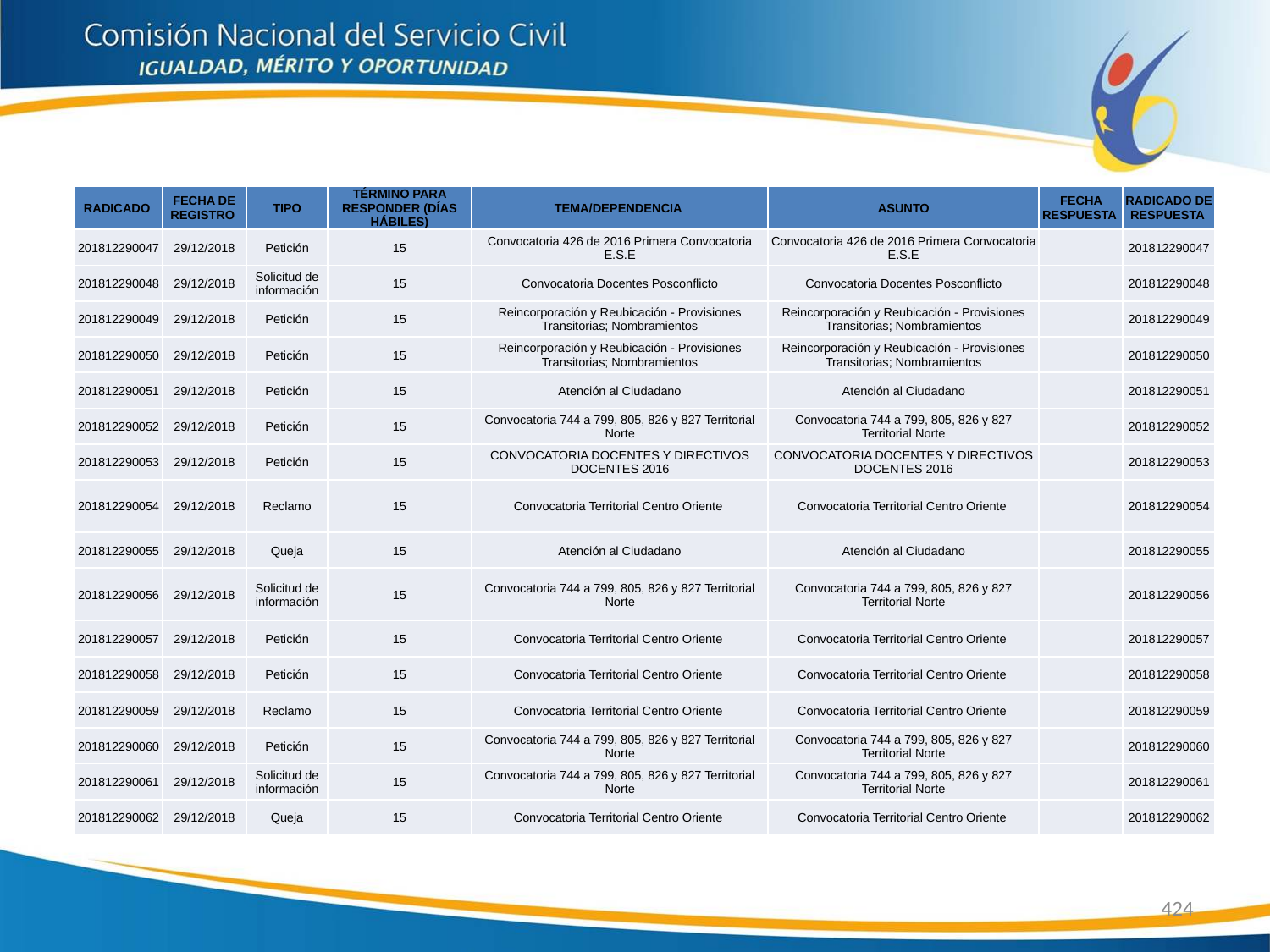

| RADICADO | FECHA DE REGISTRO | TIPO | TÉRMINO PARA RESPONDER (DÍAS HÁBILES) | TEMA/DEPENDENCIA | ASUNTO | FECHA RESPUESTA | RADICADO DE RESPUESTA |
| --- | --- | --- | --- | --- | --- | --- | --- |
| 201812290047 | 29/12/2018 | Petición | 15 | Convocatoria 426 de 2016 Primera Convocatoria E.S.E | Convocatoria 426 de 2016 Primera Convocatoria E.S.E |  | 201812290047 |
| 201812290048 | 29/12/2018 | Solicitud de información | 15 | Convocatoria Docentes Posconflicto | Convocatoria Docentes Posconflicto |  | 201812290048 |
| 201812290049 | 29/12/2018 | Petición | 15 | Reincorporación y Reubicación - Provisiones Transitorias; Nombramientos | Reincorporación y Reubicación - Provisiones Transitorias; Nombramientos |  | 201812290049 |
| 201812290050 | 29/12/2018 | Petición | 15 | Reincorporación y Reubicación - Provisiones Transitorias; Nombramientos | Reincorporación y Reubicación - Provisiones Transitorias; Nombramientos |  | 201812290050 |
| 201812290051 | 29/12/2018 | Petición | 15 | Atención al Ciudadano | Atención al Ciudadano |  | 201812290051 |
| 201812290052 | 29/12/2018 | Petición | 15 | Convocatoria 744 a 799, 805, 826 y 827 Territorial Norte | Convocatoria 744 a 799, 805, 826 y 827 Territorial Norte |  | 201812290052 |
| 201812290053 | 29/12/2018 | Petición | 15 | CONVOCATORIA DOCENTES Y DIRECTIVOS DOCENTES 2016 | CONVOCATORIA DOCENTES Y DIRECTIVOS DOCENTES 2016 |  | 201812290053 |
| 201812290054 | 29/12/2018 | Reclamo | 15 | Convocatoria Territorial Centro Oriente | Convocatoria Territorial Centro Oriente |  | 201812290054 |
| 201812290055 | 29/12/2018 | Queja | 15 | Atención al Ciudadano | Atención al Ciudadano |  | 201812290055 |
| 201812290056 | 29/12/2018 | Solicitud de información | 15 | Convocatoria 744 a 799, 805, 826 y 827 Territorial Norte | Convocatoria 744 a 799, 805, 826 y 827 Territorial Norte |  | 201812290056 |
| 201812290057 | 29/12/2018 | Petición | 15 | Convocatoria Territorial Centro Oriente | Convocatoria Territorial Centro Oriente |  | 201812290057 |
| 201812290058 | 29/12/2018 | Petición | 15 | Convocatoria Territorial Centro Oriente | Convocatoria Territorial Centro Oriente |  | 201812290058 |
| 201812290059 | 29/12/2018 | Reclamo | 15 | Convocatoria Territorial Centro Oriente | Convocatoria Territorial Centro Oriente |  | 201812290059 |
| 201812290060 | 29/12/2018 | Petición | 15 | Convocatoria 744 a 799, 805, 826 y 827 Territorial Norte | Convocatoria 744 a 799, 805, 826 y 827 Territorial Norte |  | 201812290060 |
| 201812290061 | 29/12/2018 | Solicitud de información | 15 | Convocatoria 744 a 799, 805, 826 y 827 Territorial Norte | Convocatoria 744 a 799, 805, 826 y 827 Territorial Norte |  | 201812290061 |
| 201812290062 | 29/12/2018 | Queja | 15 | Convocatoria Territorial Centro Oriente | Convocatoria Territorial Centro Oriente |  | 201812290062 |
424